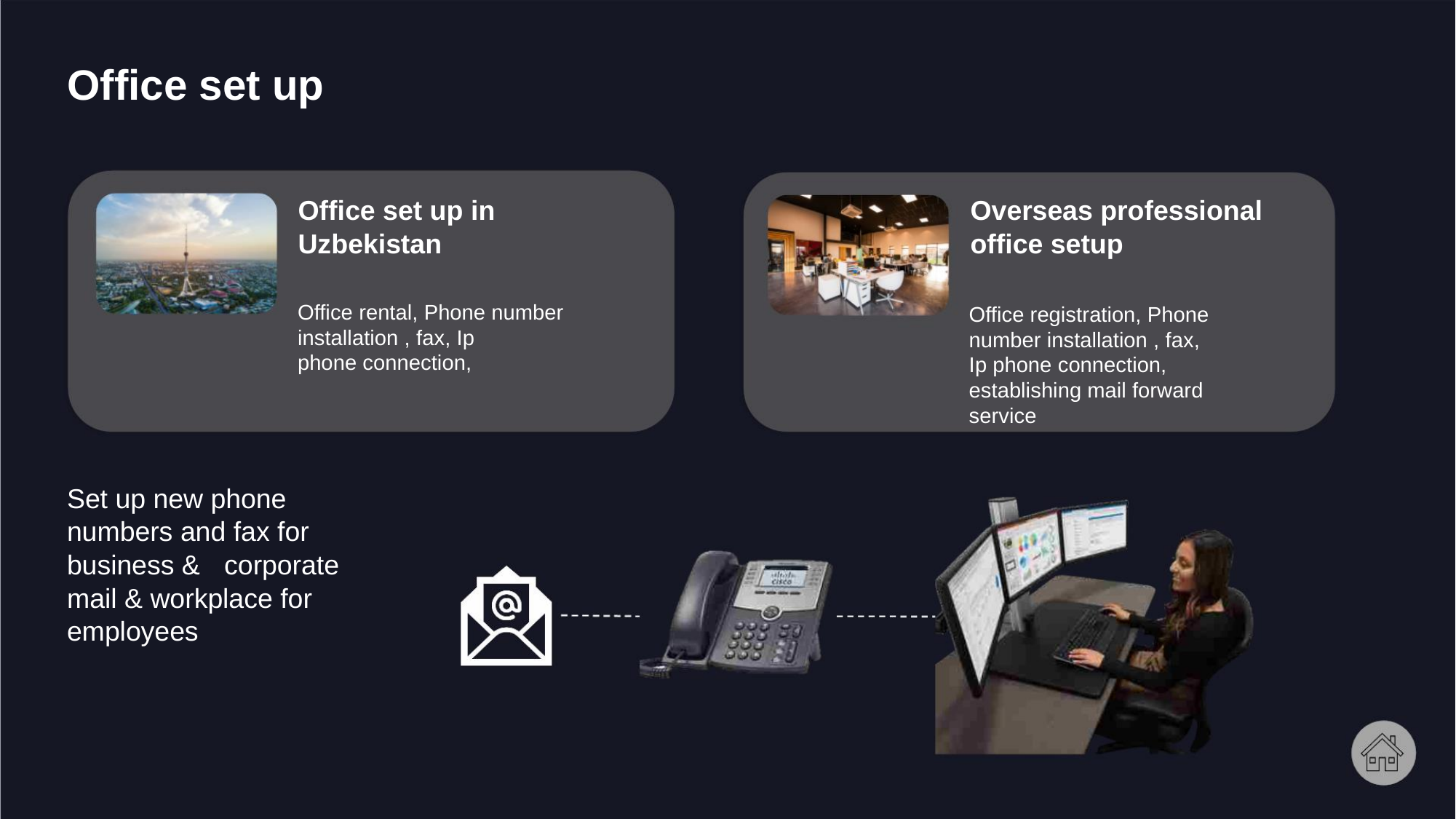

Office set up
Office set up in
Uzbekistan
Overseas professional
office setup
Office rental, Phone number
installation , fax, Ip
phone connection,
Office registration, Phone
number installation , fax,
Ip phone connection,
establishing mail forward
service
Set up new phone
numbers and fax for
business & corporate
mail & workplace for
employees